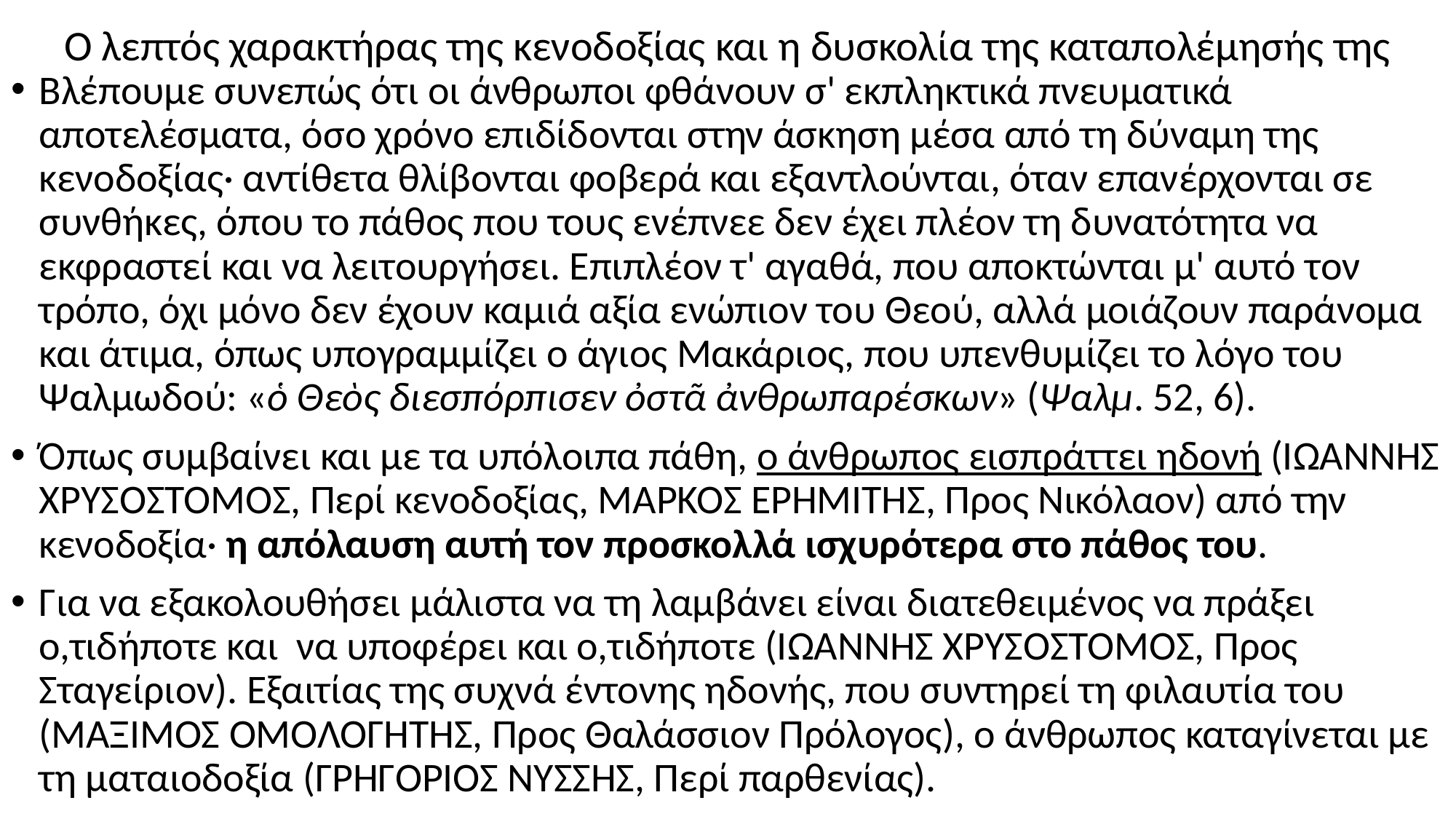

# Ο λεπτός χαρακτήρας της κενοδοξίας και η δυσκολία της καταπολέμησής της
Βλέπουμε συνεπώς ότι οι άνθρωποι φθάνουν σ' εκπληκτικά πνευματικά αποτελέσματα, όσο χρόνο επιδίδονται στην άσκηση μέσα από τη δύναμη της κενοδοξίας· αντίθετα θλίβονται φοβερά και εξαντλούνται, όταν επανέρχονται σε συνθήκες, όπου το πάθος που τους ενέπνεε δεν έχει πλέον τη δυνατότητα να εκφραστεί και να λειτουργήσει. Επιπλέον τ' αγαθά, που αποκτώνται μ' αυτό τον τρόπο, όχι μόνο δεν έχουν καμιά αξία ενώπιον του Θεού, αλλά μοιάζουν παράνομα και άτιμα, όπως υπογραμμίζει ο άγιος Μακάριος, που υπενθυμίζει το λόγο του Ψαλμωδού: «ὁ Θεὸς διεσπόρπισεν ὀστᾶ ἀνθρωπαρέσκων» (Ψαλμ. 52, 6).
Όπως συμβαίνει και με τα υπόλοιπα πάθη, ο άνθρωπος εισπράττει ηδονή (ΙΩΑΝΝΗΣ ΧΡΥΣΟΣΤΟΜΟΣ, Περί κενοδοξίας, ΜΑΡΚΟΣ ΕΡΗΜΙΤΗΣ, Προς Νικόλαον) από την κενοδοξία· η απόλαυση αυτή τον προσκολλά ισχυρότερα στο πάθος του.
Για να εξακολουθήσει μάλιστα να τη λαμβάνει είναι διατεθειμένος να πράξει ο,τιδήποτε και  να υποφέρει και ο,τιδήποτε (ΙΩΑΝΝΗΣ ΧΡΥΣΟΣΤΟΜΟΣ, Προς Σταγείριον). Εξαιτίας της συχνά έντονης ηδονής, που συντηρεί τη φιλαυτία του (ΜΑΞΙΜΟΣ ΟΜΟΛΟΓΗΤΗΣ, Προς Θαλάσσιον Πρόλογος), ο άνθρωπος καταγίνεται με τη ματαιοδοξία (ΓΡΗΓΟΡΙΟΣ ΝΥΣΣΗΣ, Περί παρθενίας).